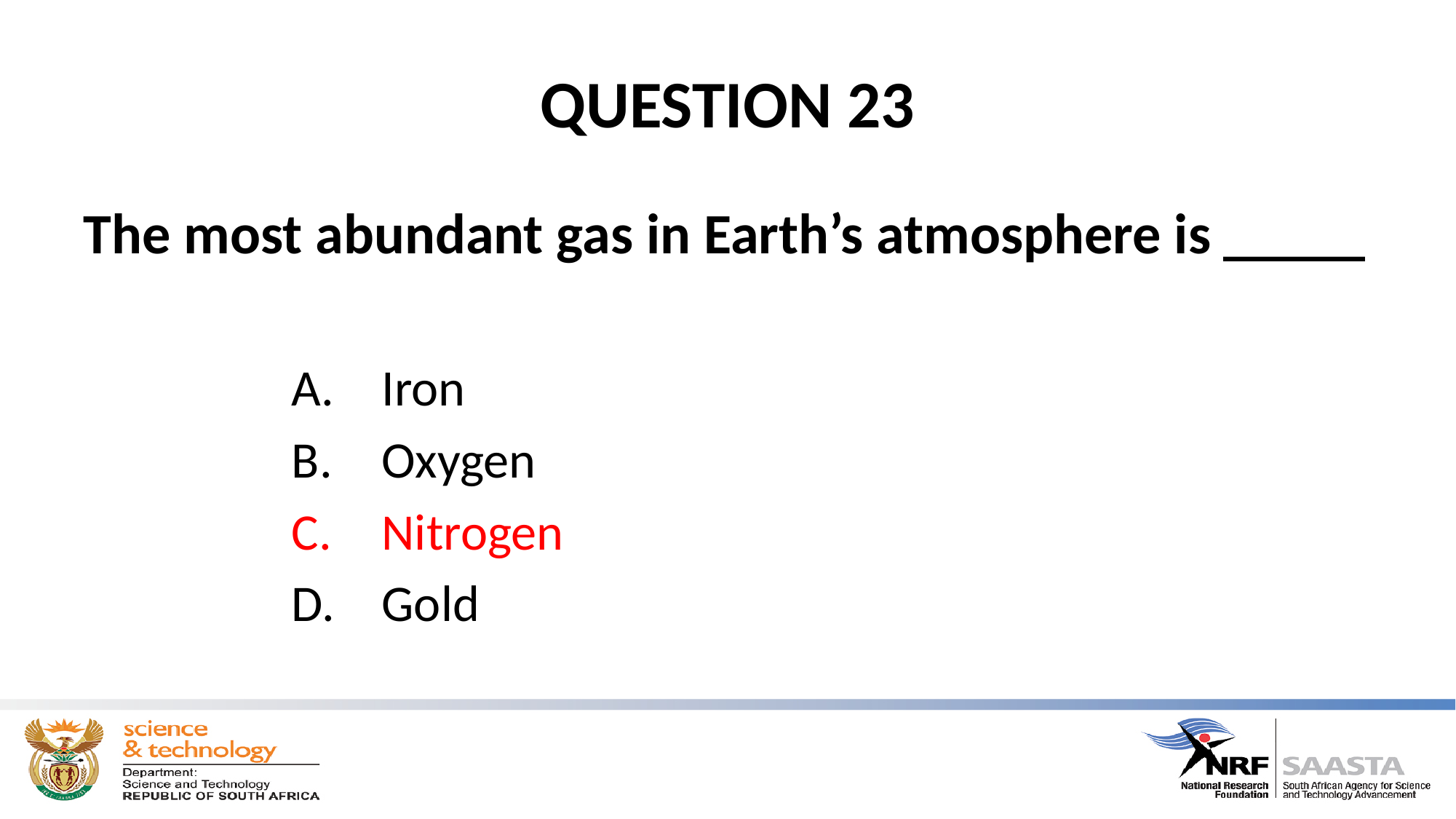

# QUESTION 23
The most abundant gas in Earth’s atmosphere is _____

Iron
Oxygen
Nitrogen
Gold